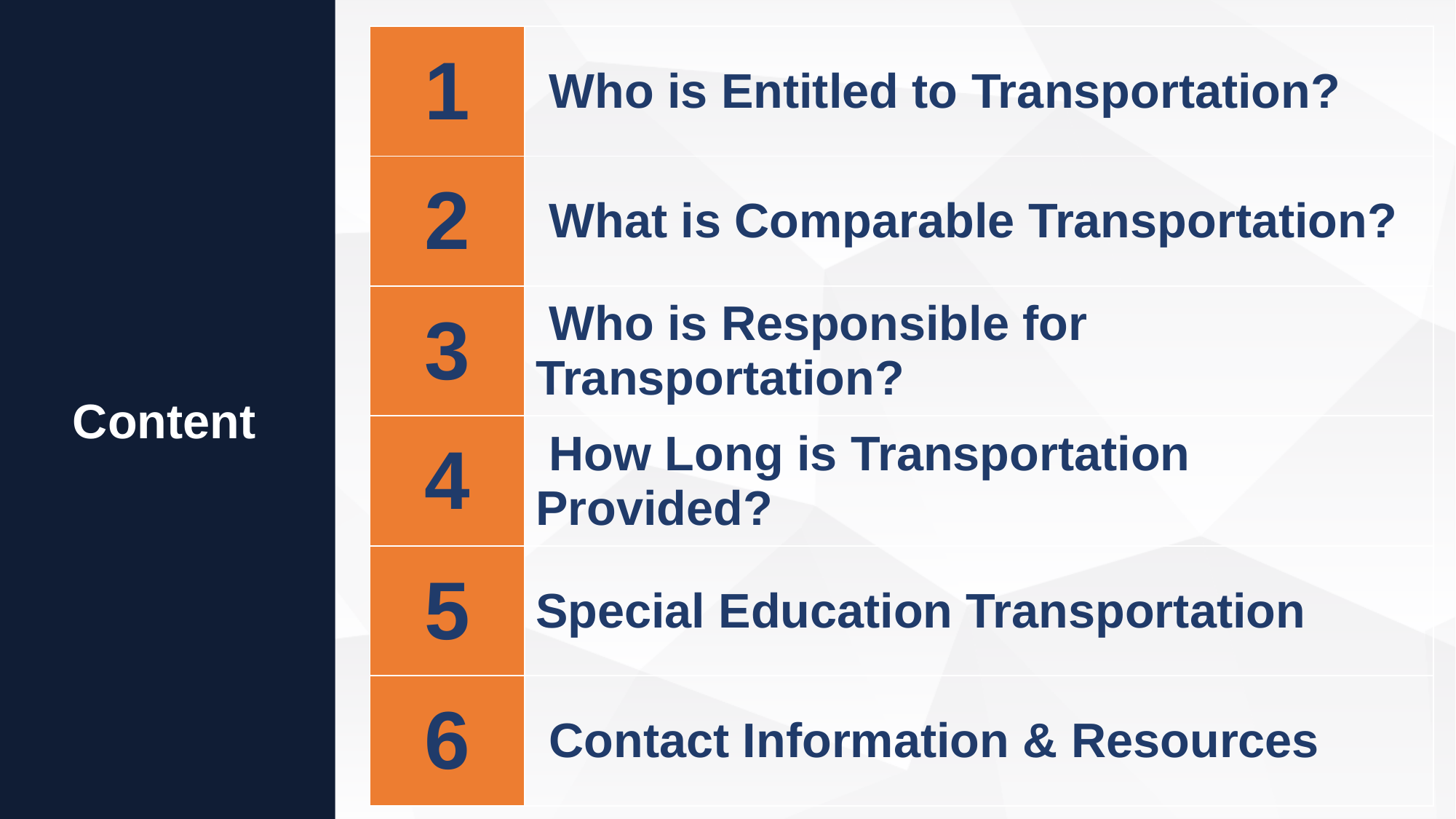

| 1 | Who is Entitled to Transportation? |
| --- | --- |
| 2 | What is Comparable Transportation? |
| 3 | Who is Responsible for Transportation? |
| 4 | How Long is Transportation Provided? |
| 5 | Special Education Transportation |
| 6 | Contact Information & Resources |
Content